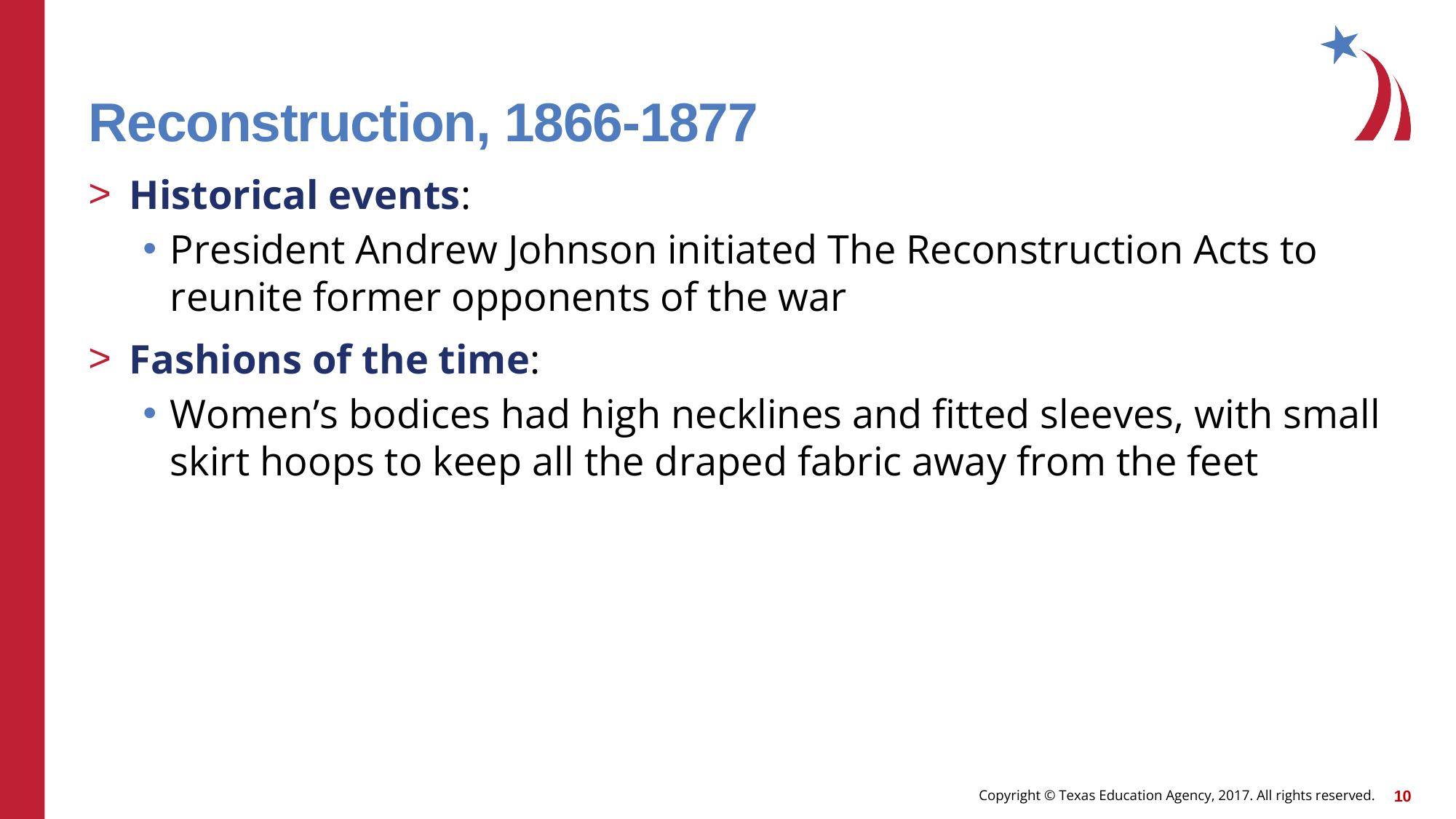

# Reconstruction, 1866-1877
Historical events:
President Andrew Johnson initiated The Reconstruction Acts to reunite former opponents of the war
Fashions of the time:
Women’s bodices had high necklines and fitted sleeves, with small skirt hoops to keep all the draped fabric away from the feet